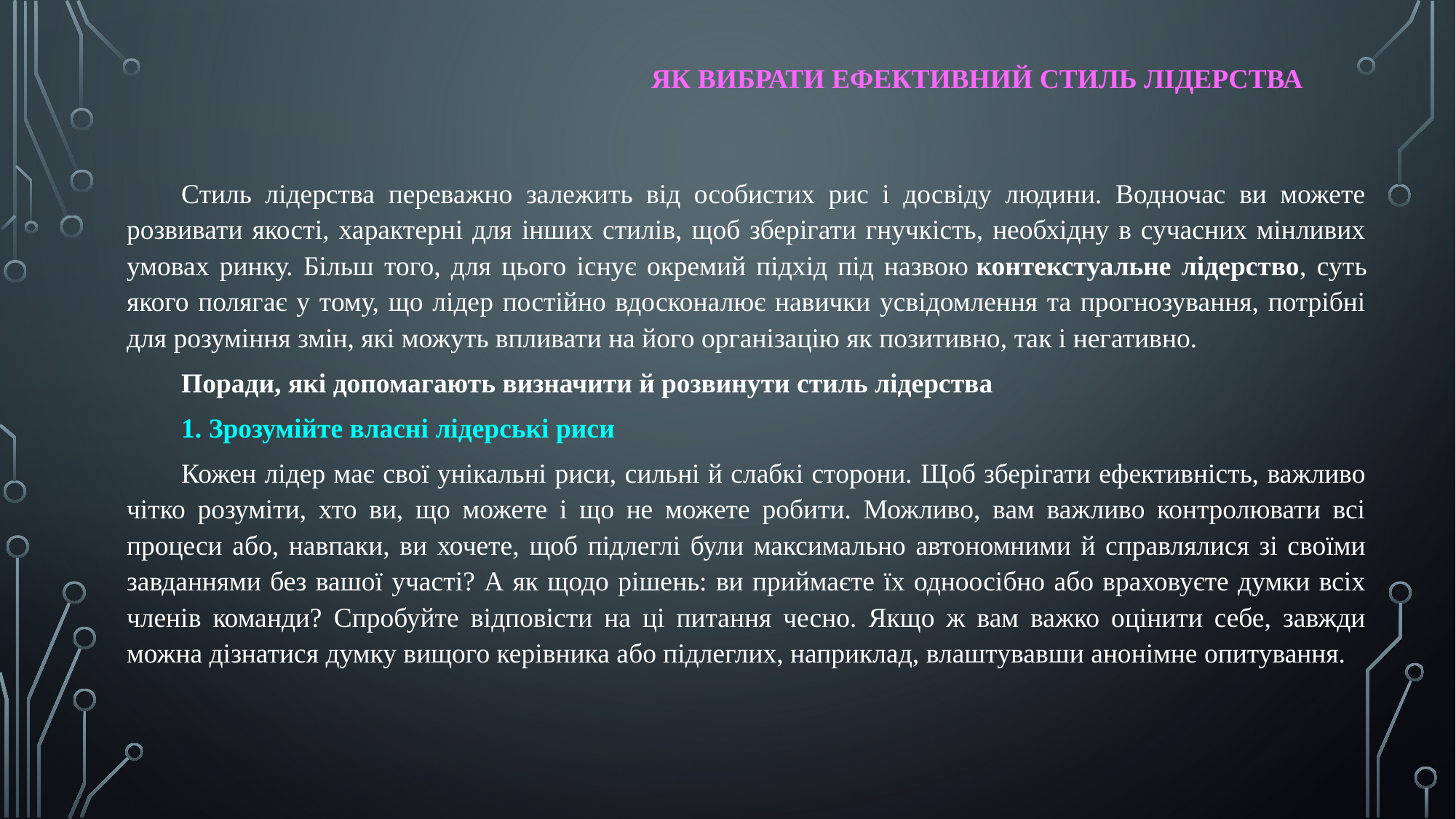

ЯК ВИБРАТИ ЕФЕКТИВНИЙ СТИЛЬ ЛІДЕРСТВА
Стиль лідерства переважно залежить від особистих рис і досвіду людини. Водночас ви можете розвивати якості, характерні для інших стилів, щоб зберігати гнучкість, необхідну в сучасних мінливих умовах ринку. Більш того, для цього існує окремий підхід під назвою контекстуальне лідерство, суть якого полягає у тому, що лідер постійно вдосконалює навички усвідомлення та прогнозування, потрібні для розуміння змін, які можуть впливати на його організацію як позитивно, так і негативно.
Поради, які допомагають визначити й розвинути стиль лідерства
1. Зрозумійте власні лідерські риси
Кожен лідер має свої унікальні риси, сильні й слабкі сторони. Щоб зберігати ефективність, важливо чітко розуміти, хто ви, що можете і що не можете робити. Можливо, вам важливо контролювати всі процеси або, навпаки, ви хочете, щоб підлеглі були максимально автономними й справлялися зі своїми завданнями без вашої участі? А як щодо рішень: ви приймаєте їх одноосібно або враховуєте думки всіх членів команди? Спробуйте відповісти на ці питання чесно. Якщо ж вам важко оцінити себе, завжди можна дізнатися думку вищого керівника або підлеглих, наприклад, влаштувавши анонімне опитування.